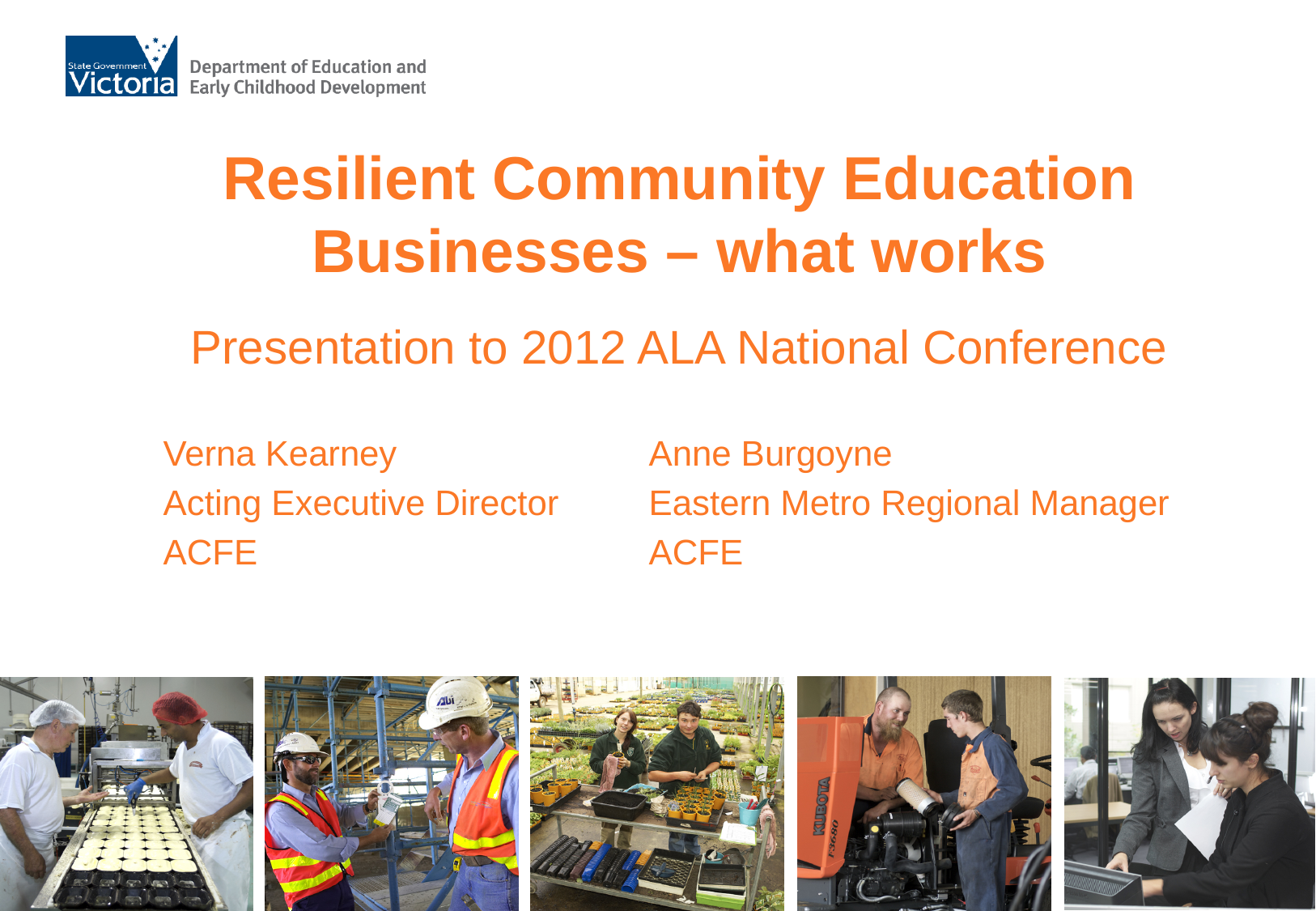

Resilient Community Education Businesses – what works

Presentation to 2012 ALA National Conference

Verna Kearney			Anne Burgoyne
Acting Executive Director	Eastern Metro Regional Manager
ACFE 				ACFE